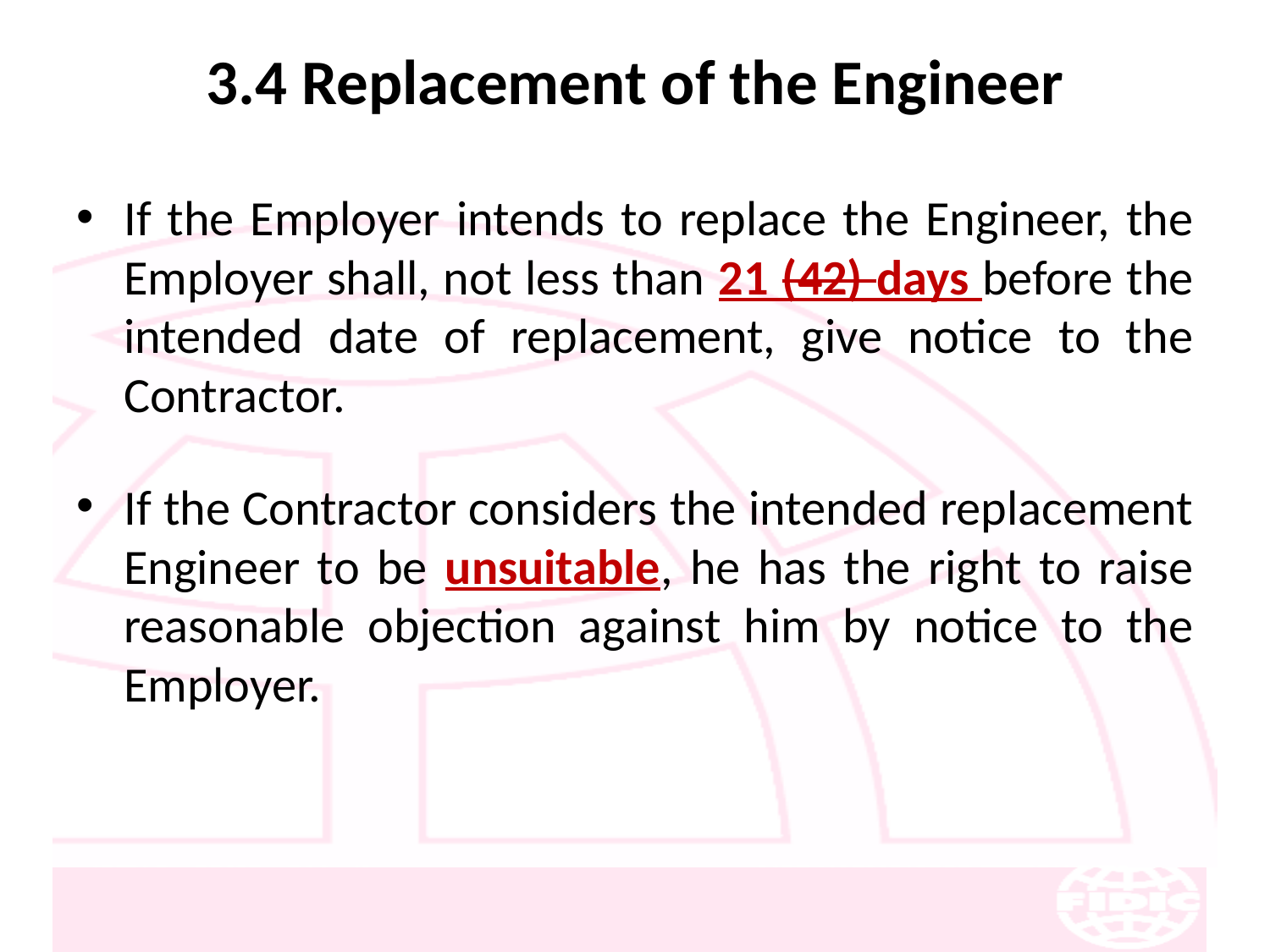

# 3.4 Replacement of the Engineer
If the Employer intends to replace the Engineer, the Employer shall, not less than 21 (42) days before the intended date of replacement, give notice to the Contractor.
If the Contractor considers the intended replacement Engineer to be unsuitable, he has the right to raise reasonable objection against him by notice to the Employer.